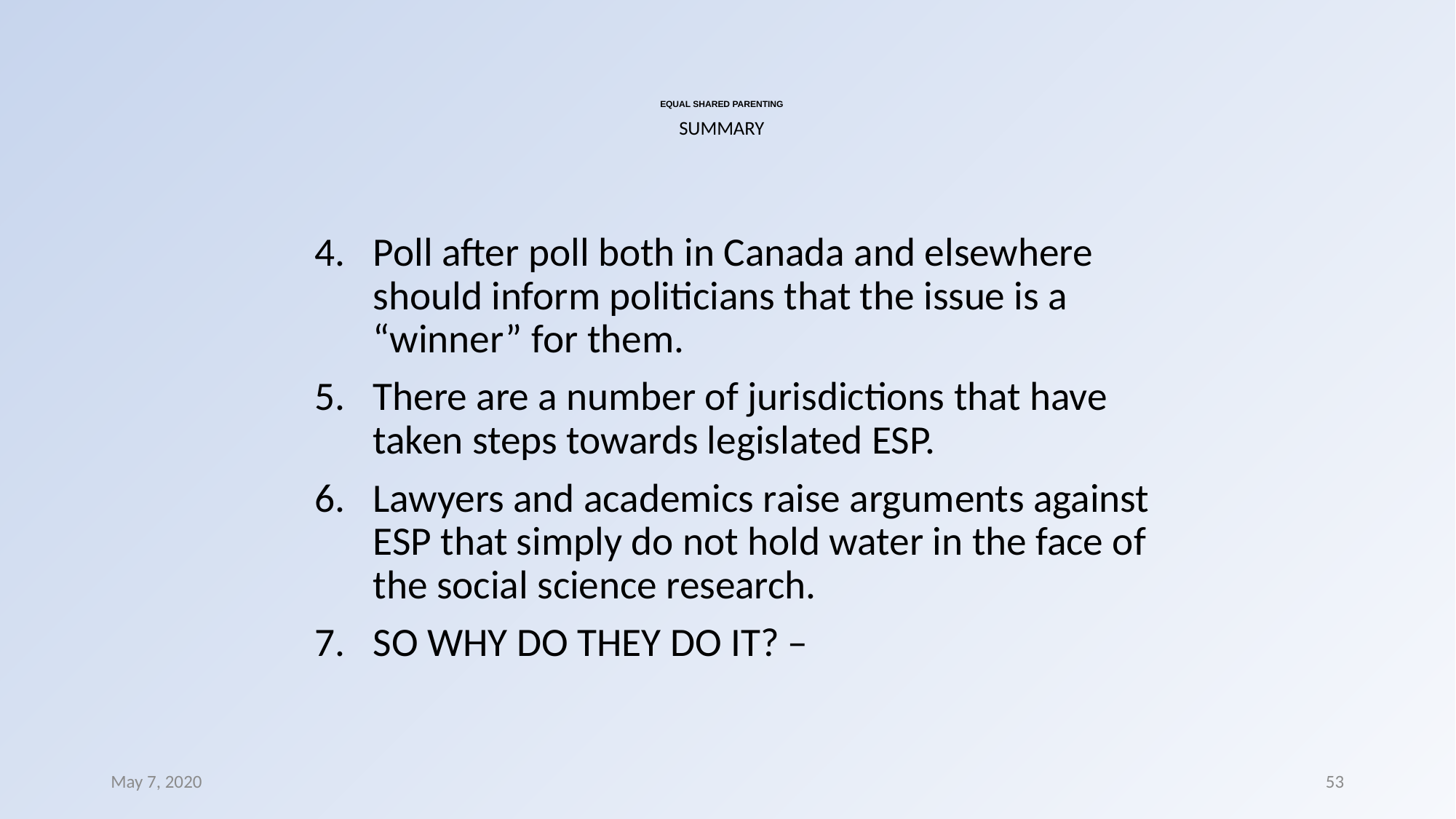

# EQUAL SHARED PARENTING SUMMARY
Poll after poll both in Canada and elsewhere should inform politicians that the issue is a “winner” for them.
There are a number of jurisdictions that have taken steps towards legislated ESP.
Lawyers and academics raise arguments against ESP that simply do not hold water in the face of the social science research.
SO WHY DO THEY DO IT? –
May 7, 2020
53